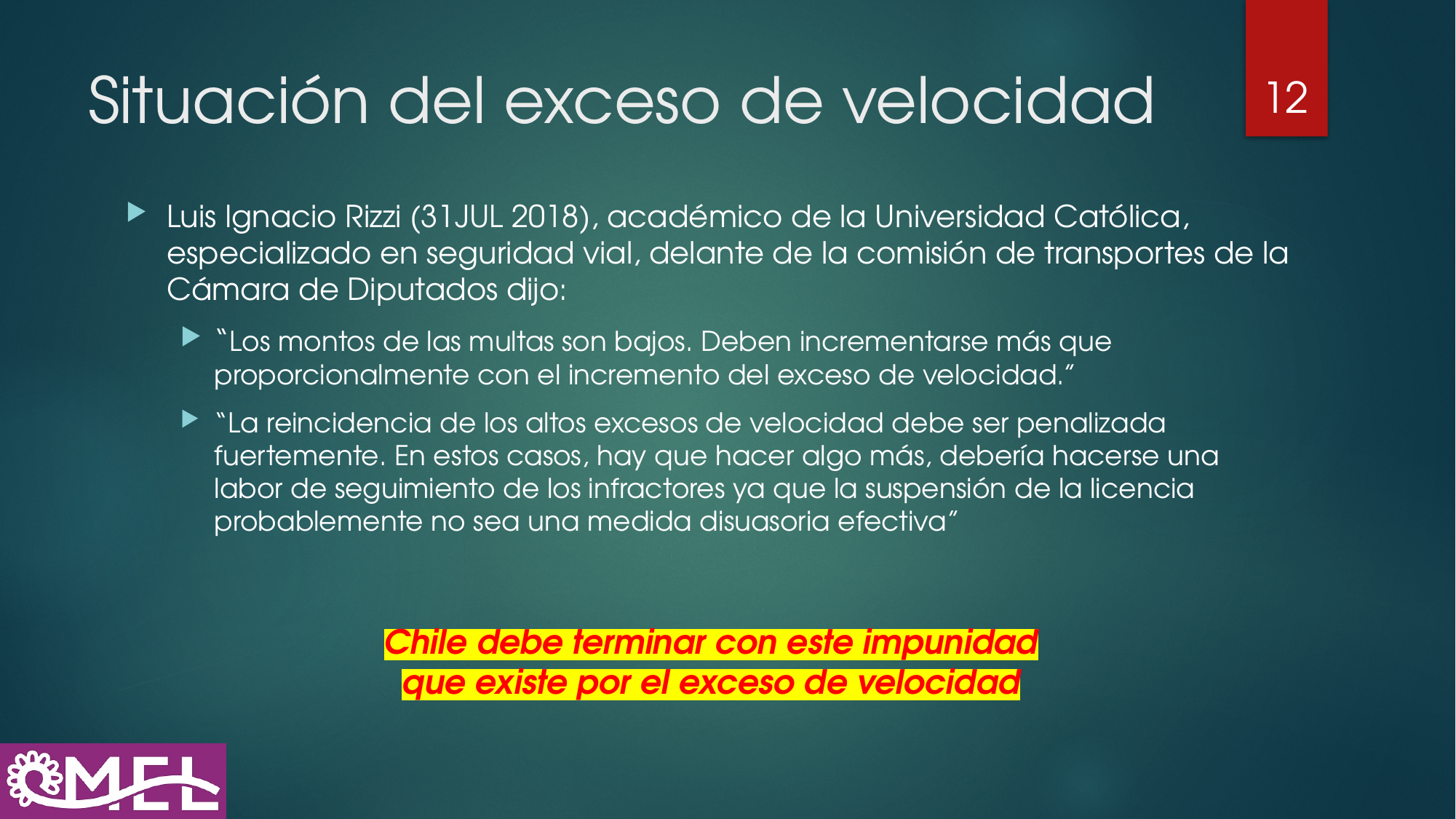

12
# Situación del exceso de velocidad
Luis Ignacio Rizzi (31JUL 2018), académico de la Universidad Católica, especializado en seguridad vial, delante de la comisión de transportes de la Cámara de Diputados dijo:
“Los montos de las multas son bajos. Deben incrementarse más que proporcionalmente con el incremento del exceso de velocidad.”
“La reincidencia de los altos excesos de velocidad debe ser penalizada fuertemente. En estos casos, hay que hacer algo más, debería hacerse una labor de seguimiento de los infractores ya que la suspensión de la licencia probablemente no sea una medida disuasoria efectiva”
Chile debe terminar con este impunidad que existe por el exceso de velocidad